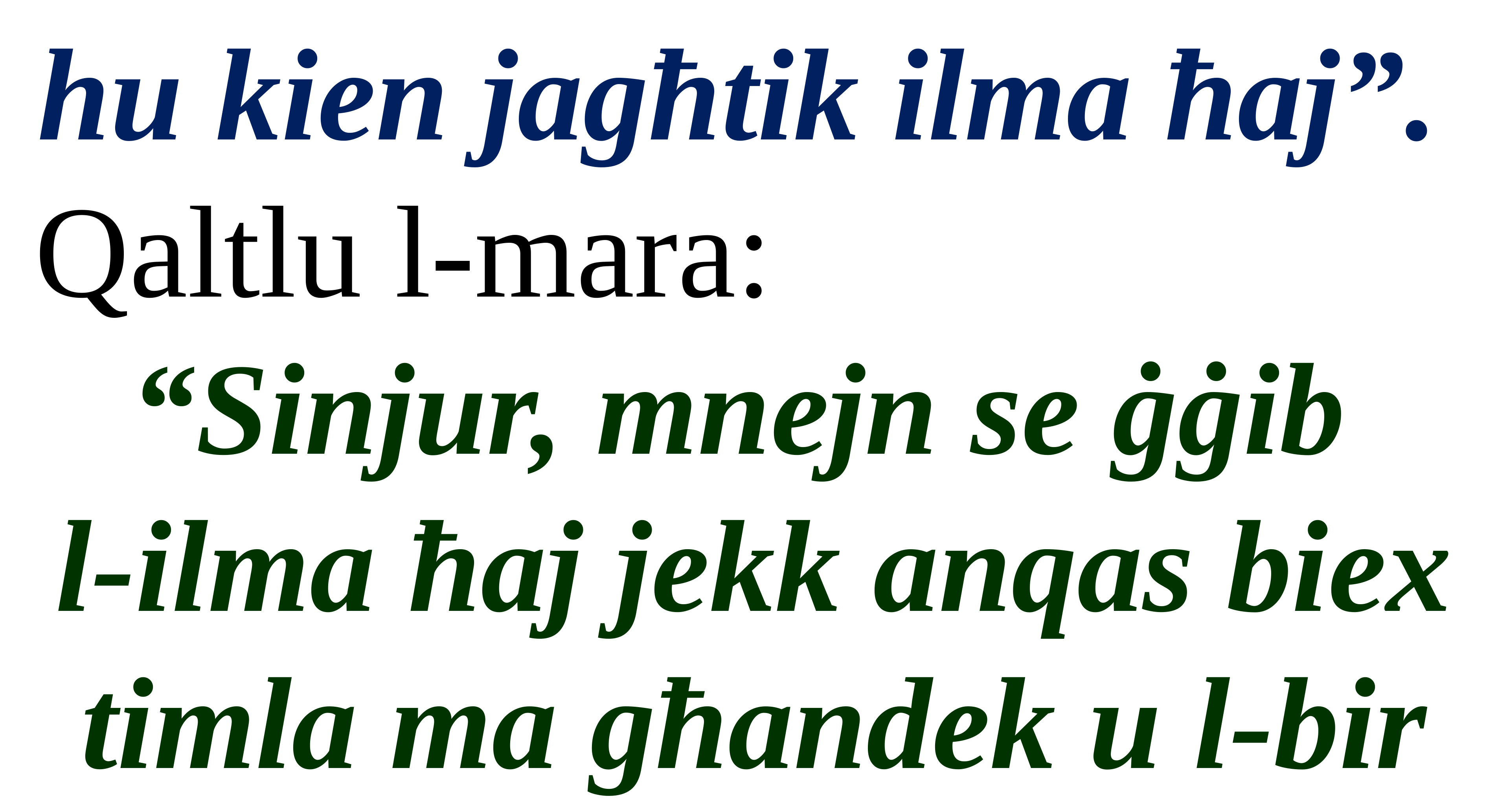

hu kien jagħtik ilma ħaj”.
Qaltlu l-mara:
“Sinjur, mnejn se ġġib
l-ilma ħaj jekk anqas biex timla ma għandek u l-bir